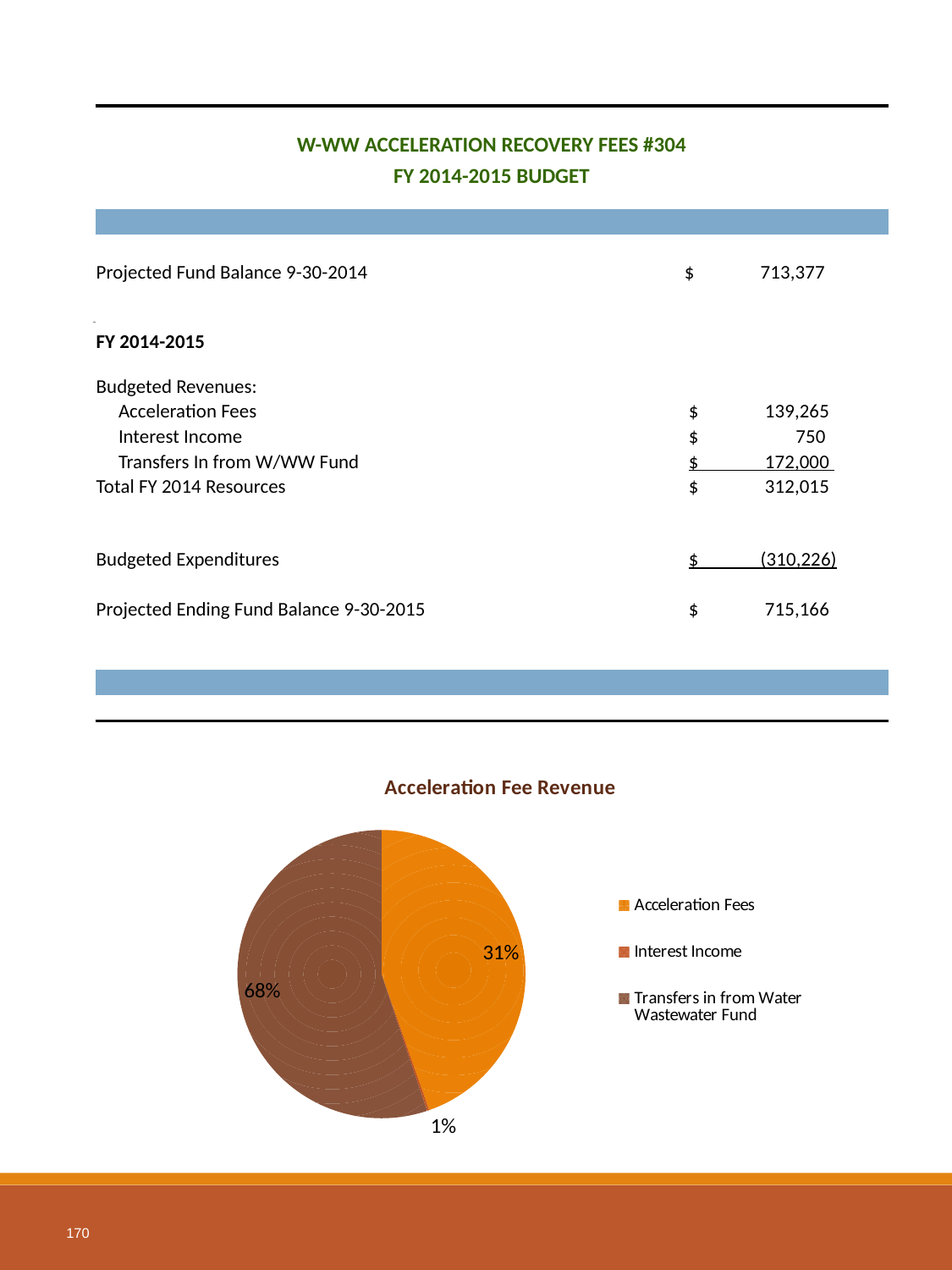

| W-WW ACCELERATION RECOVERY FEES #304 |  |  |  |  |  |  |
| --- | --- | --- | --- | --- | --- | --- |
| FY 2014-2015 BUDGET |  |  |  |  |  |  |
|  |  |  |  |  |  |  |
|  |  |  |  |  |  |  |
| Projected Fund Balance 9-30-2014 |  |  |  |  |  | $ 713,377 |
|  |  |  |  |  |  |  |
| FY 2014-2015 |  |  |  |  |  |  |
| Budgeted Revenues: |  |  |  |  |  |  |
| Acceleration Fees |  |  |  |  |  | $ 139,265 |
| Interest Income |  |  |  |  |  | $ 750 |
| Transfers In from W/WW Fund |  |  |  |  |  | $ 172,000 |
| Total FY 2014 Resources |  |  |  |  |  | $ 312,015 |
|  |  |  |  |  |  |  |
| Budgeted Expenditures |  |  |  |  |  | $ (310,226) |
|  |  |  |  |  |  |  |
| Projected Ending Fund Balance 9-30-2015 |  |  |  |  |  | $ 715,166 |
|  |  |  |  |  |  |  |
|  |  |  |  |  |  |  |
|  |  |  |  |  |  |  |
|  |  |  |  |  |  |  |

### Chart: Acceleration Fee Revenue

| Category | Revenues |
|---|---|
| Acceleration Fees | 139265.0 |
| Interest Income | 750.0 |
| Transfers in from Water Wastewater Fund | 172000.0 |
170